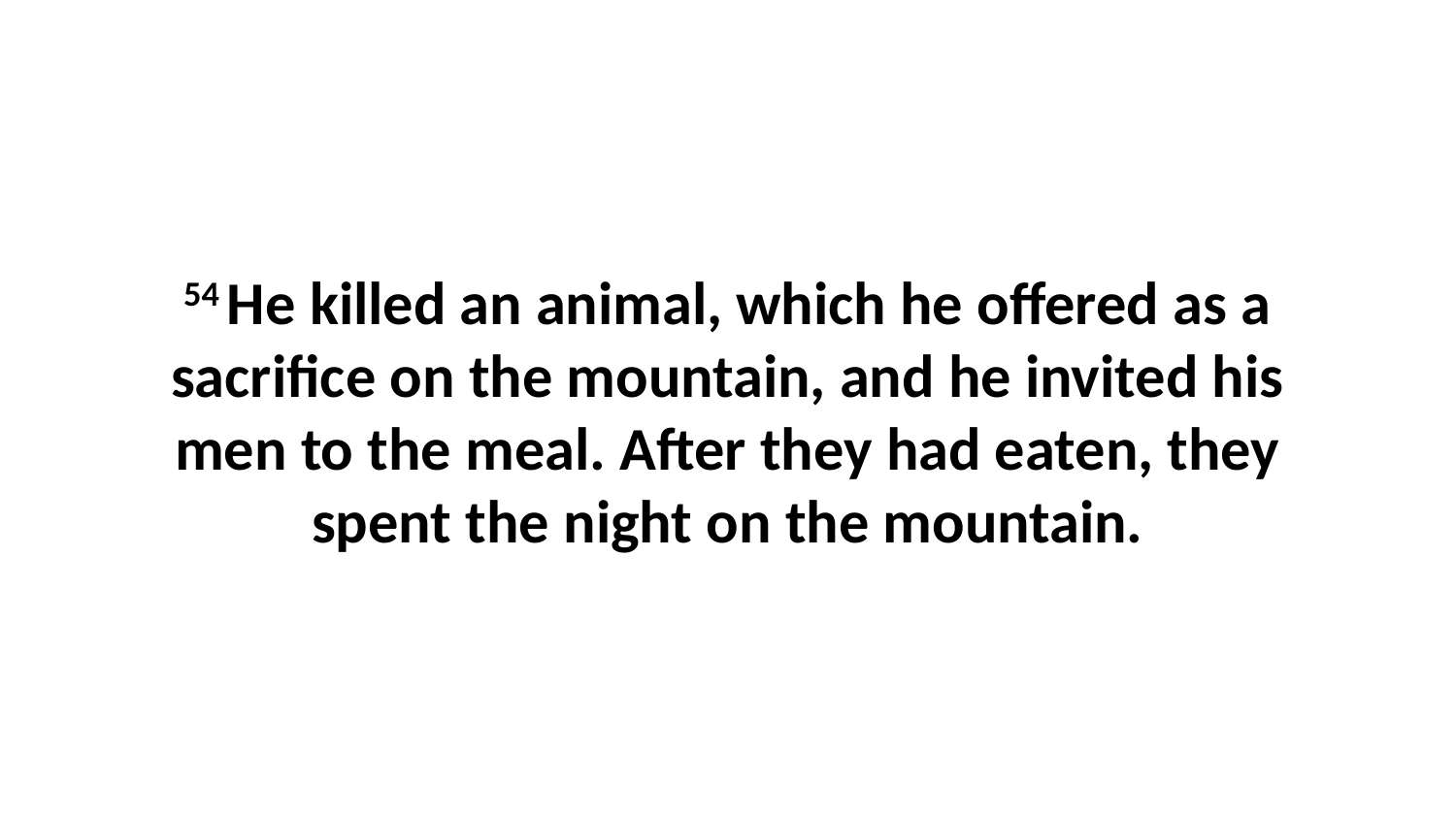

54 He killed an animal, which he offered as a sacrifice on the mountain, and he invited his men to the meal. After they had eaten, they spent the night on the mountain.